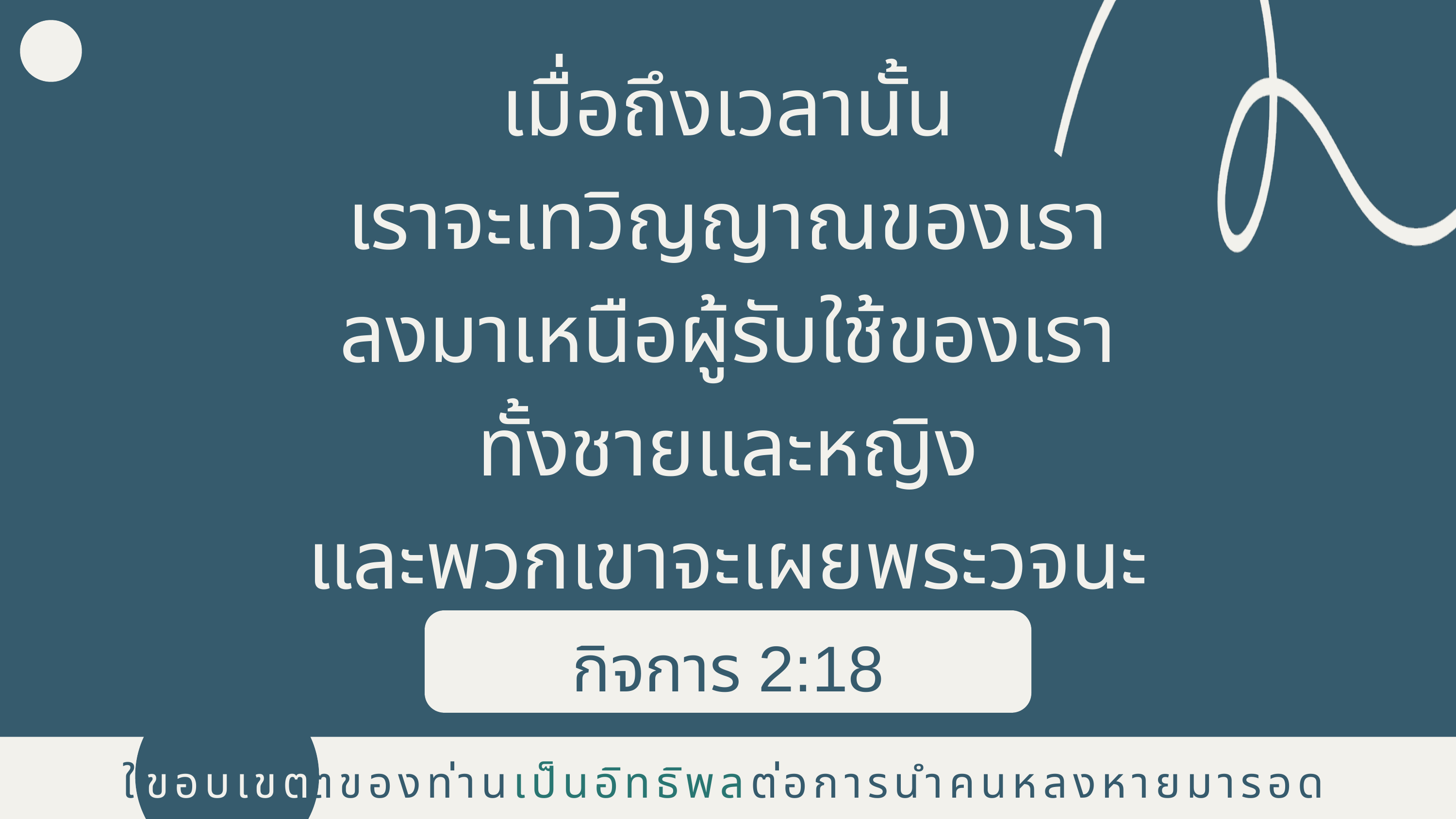

เมื่อถึงเวลานั้น
เราจะเทวิญญาณของเรา
ลงมาเหนือผู้รับใช้ของเรา
ทั้งชายและหญิง
และพวกเขาจะเผยพระวจนะ

กิจการ 2:18

ขอบเขต
ใช้ขอบเขตของท่านเป็นอิทธิพลต่อการนำคนหลงหายมารอด